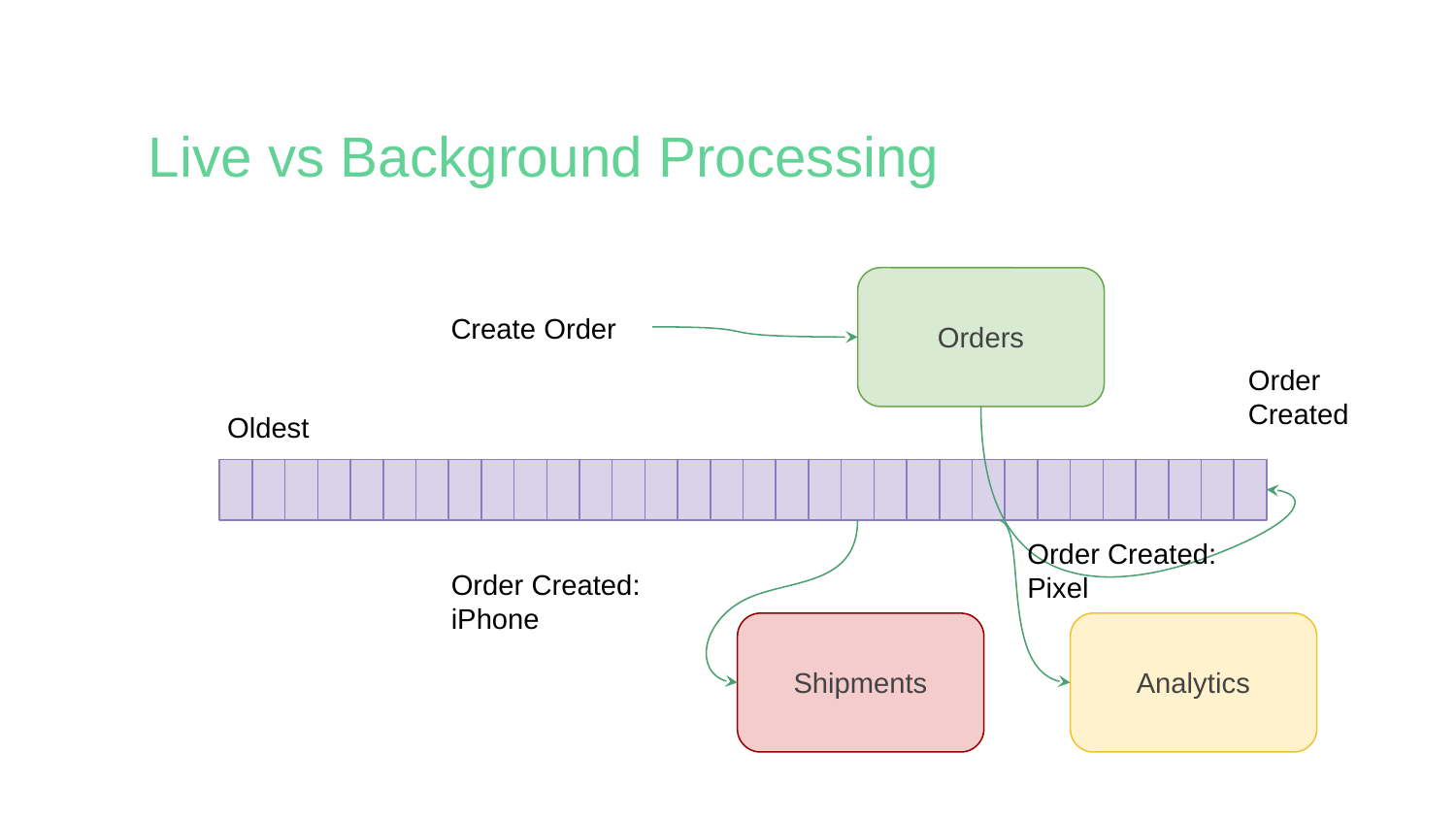

Live vs Background Processing
Orders
Create Order
Order Created
Oldest

Order Created:
Pixel
Order Created:
iPhone
Shipments
Analytics